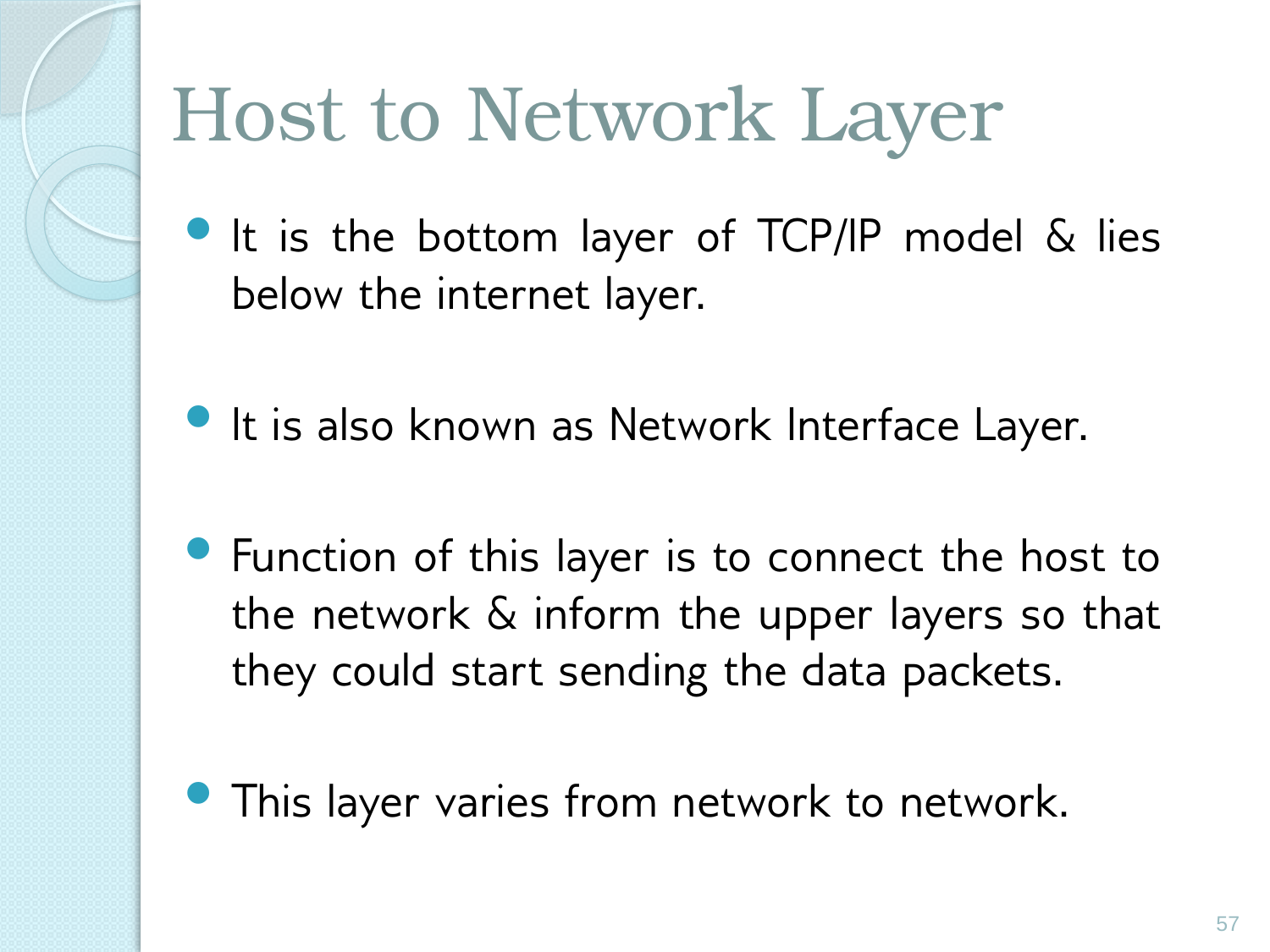

# Host to Network Layer
It is the bottom layer of TCP/IP model & lies below the internet layer.

It is also known as Network Interface Layer.

Function of this layer is to connect the host to the network & inform the upper layers so that they could start sending the data packets.

This layer varies from network to network.

57